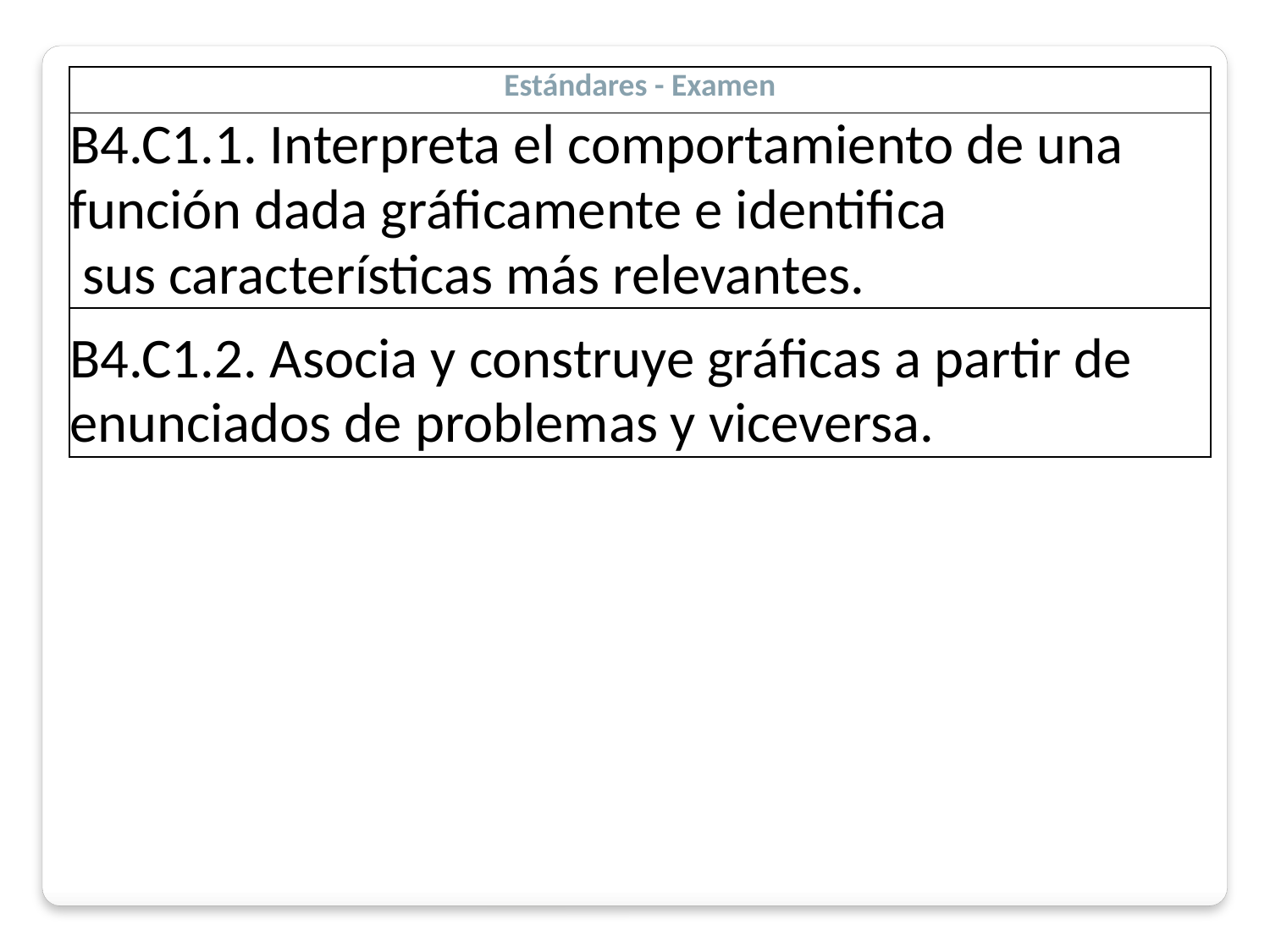

| Estándares - Examen |
| --- |
| B4.C1.1. Interpreta el comportamiento de una función dada gráficamente e identifica sus características más relevantes. |
| B4.C1.2. Asocia y construye gráficas a partir de enunciados de problemas y viceversa. |